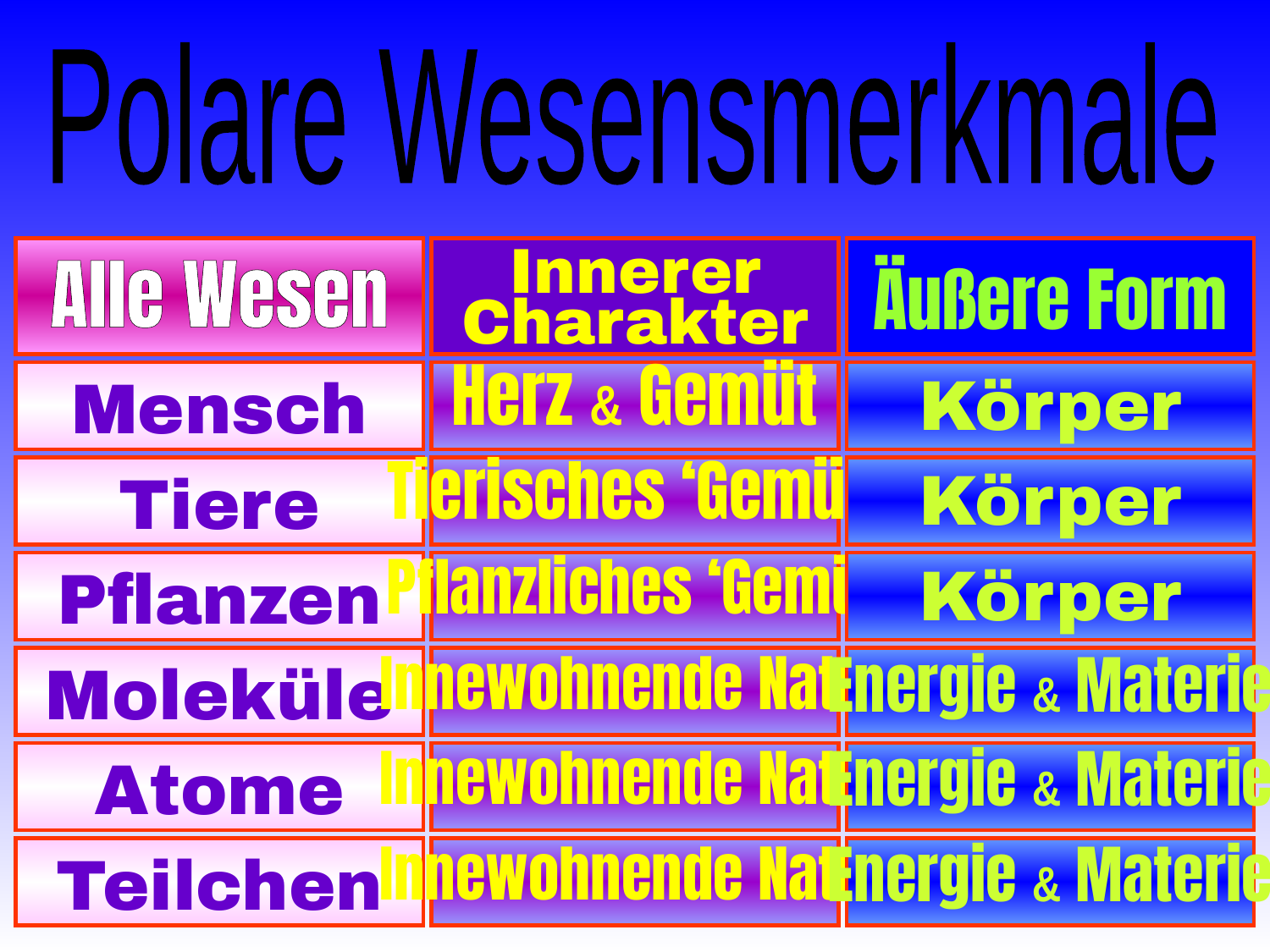

Polare Wesensmerkmale
Alle Wesen
Innerer
Charakter

Äußere Form
Mensch
Herz & Gemüt
Körper
Tiere
Tierisches ‘Gemüt’
Körper
Pflanzen
 Pflanzliches ‘Gemüt’
Körper
Moleküle
Innewohnende Natur
Energie & Materie
Atome
Innewohnende Natur
Energie & Materie
Teilchen
Innewohnende Natur
Energie & Materie